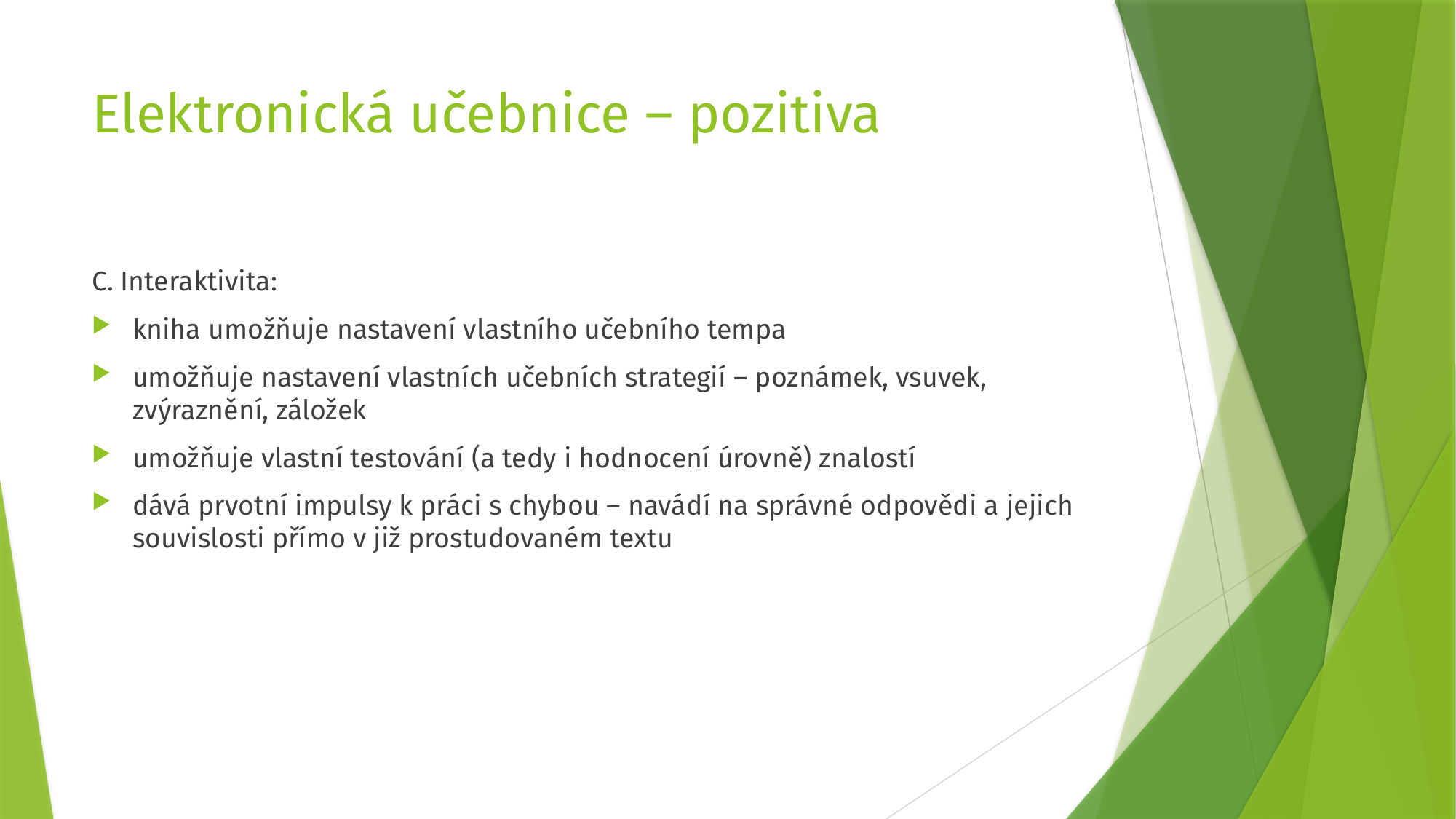

# Elektronická učebnice – pozitiva
C. Interaktivita:
kniha umožňuje nastavení vlastního učebního tempa
umožňuje nastavení vlastních učebních strategií – poznámek, vsuvek, zvýraznění, záložek
umožňuje vlastní testování (a tedy i hodnocení úrovně) znalostí
dává prvotní impulsy k práci s chybou – navádí na správné odpovědi a jejich souvislosti přímo v již prostudovaném textu